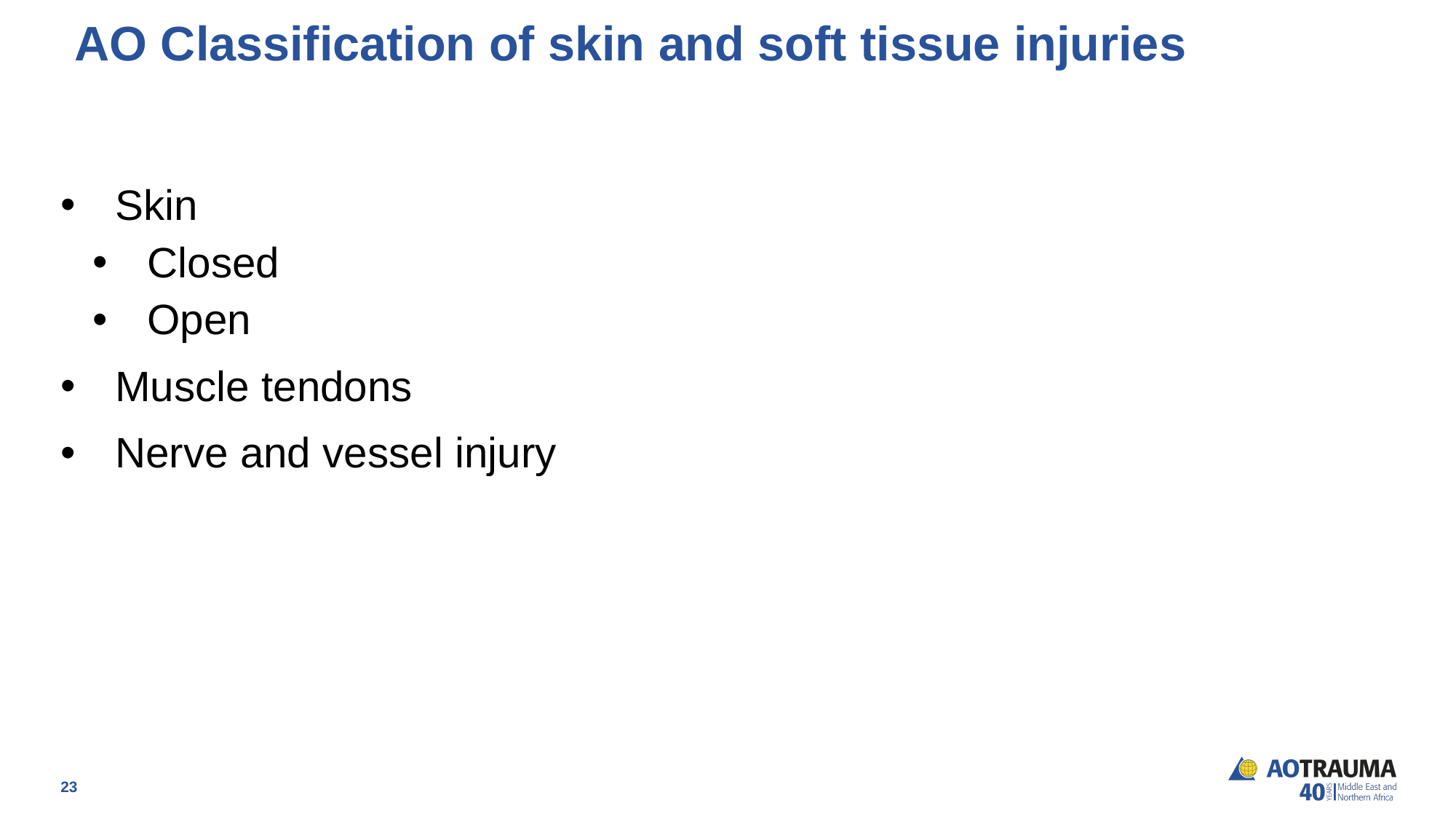

# AO Classification of skin and soft tissue injuries
Skin
Closed
Open
Muscle tendons
Nerve and vessel injury
23